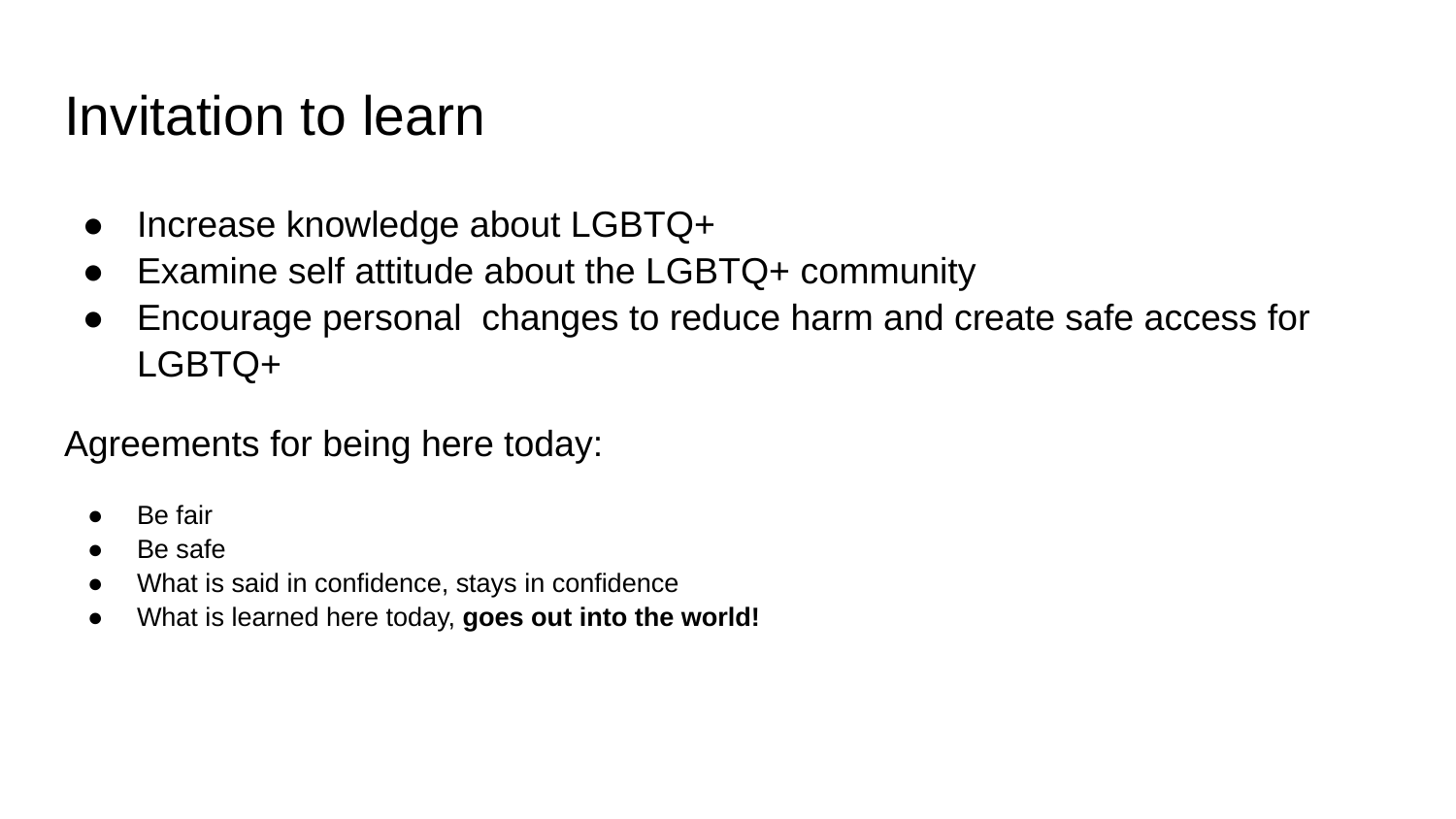

# Invitation to learn
Increase knowledge about LGBTQ+
Examine self attitude about the LGBTQ+ community
Encourage personal  changes to reduce harm and create safe access for LGBTQ+
Agreements for being here today:
Be fair
Be safe
What is said in confidence, stays in confidence
What is learned here today, goes out into the world!